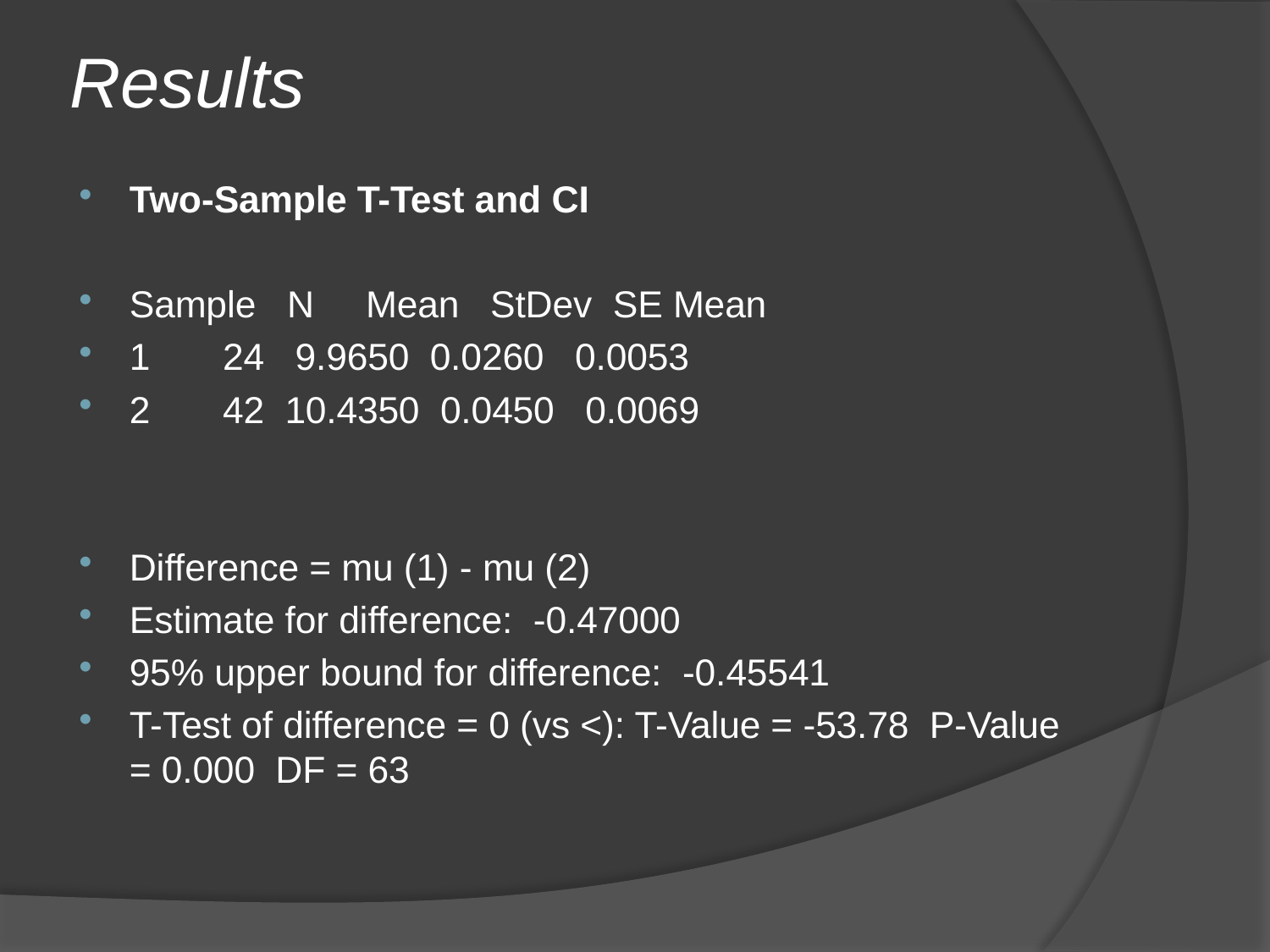

# Results
Two-Sample T-Test and CI

Sample   N     Mean   StDev  SE Mean
1       24   9.9650  0.0260   0.0053
2       42  10.4350  0.0450   0.0069

Difference = mu (1) - mu (2)
Estimate for difference:  -0.47000
95% upper bound for difference:  -0.45541
T-Test of difference = 0 (vs <): T-Value = -53.78  P-Value = 0.000  DF = 63